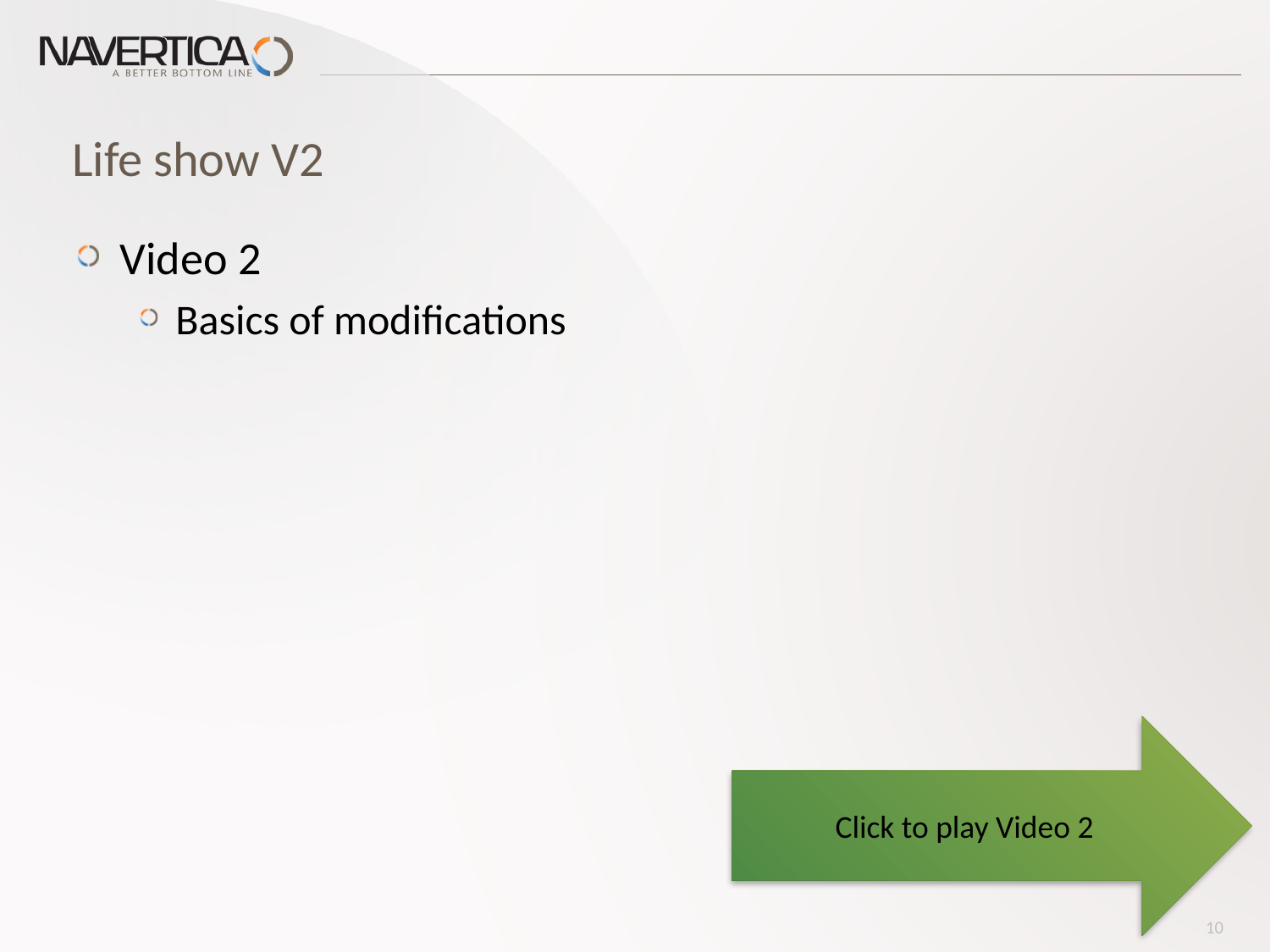

# Life show V2
Video 2
Basics of modifications

Click to play Video 2
10